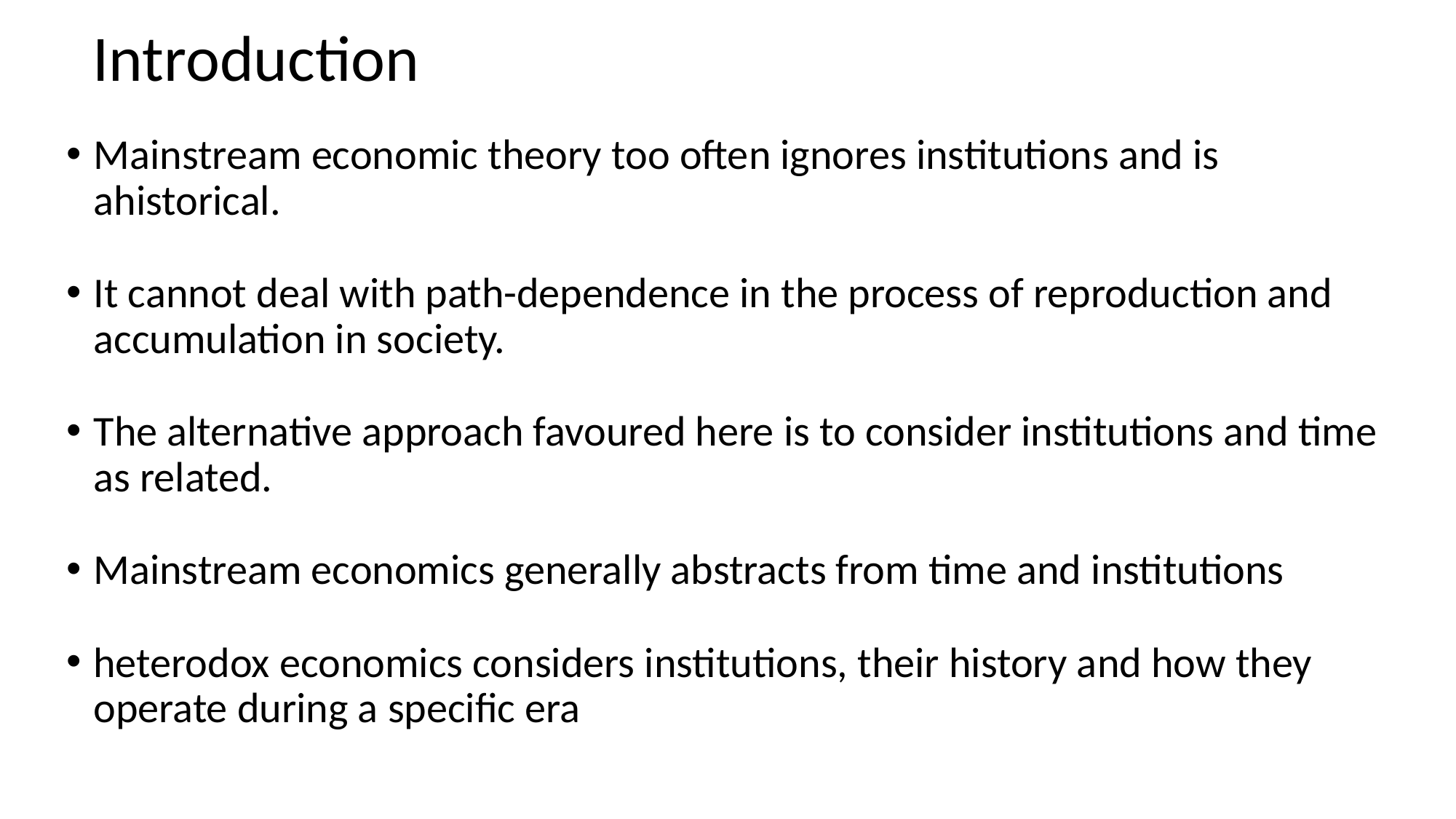

# Introduction
Mainstream economic theory too often ignores institutions and is ahistorical.

It cannot deal with path-dependence in the process of reproduction and accumulation in society.

The alternative approach favoured here is to consider institutions and time as related.

Mainstream economics generally abstracts from time and institutions

heterodox economics considers institutions, their history and how they operate during a specific era